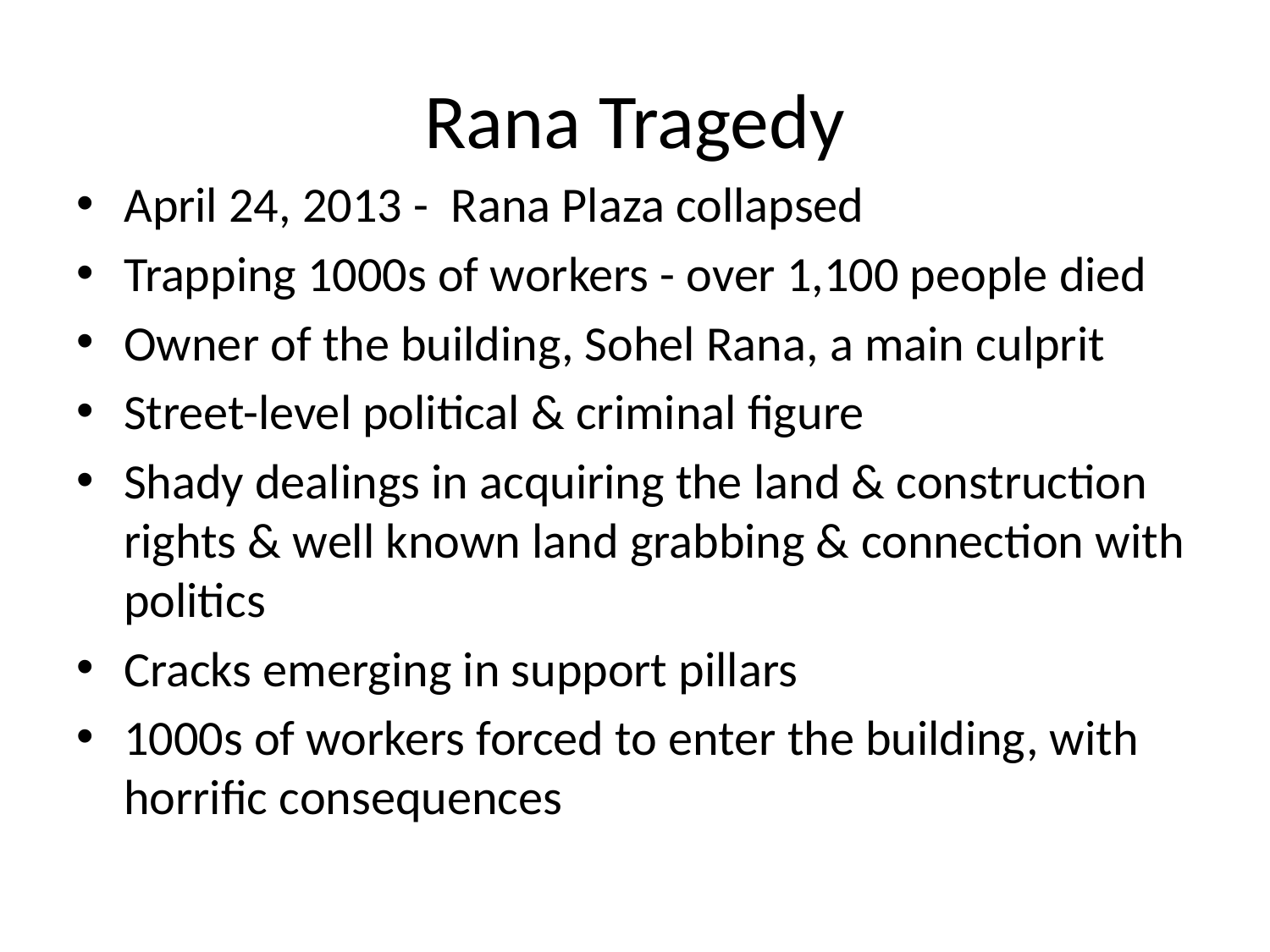

# Rana Tragedy
April 24, 2013 -  Rana Plaza collapsed
Trapping 1000s of workers - over 1,100 people died
Owner of the building, Sohel Rana, a main culprit
Street-level political & criminal figure
Shady dealings in acquiring the land & construction rights & well known land grabbing & connection with politics
Cracks emerging in support pillars
1000s of workers forced to enter the building, with horrific consequences